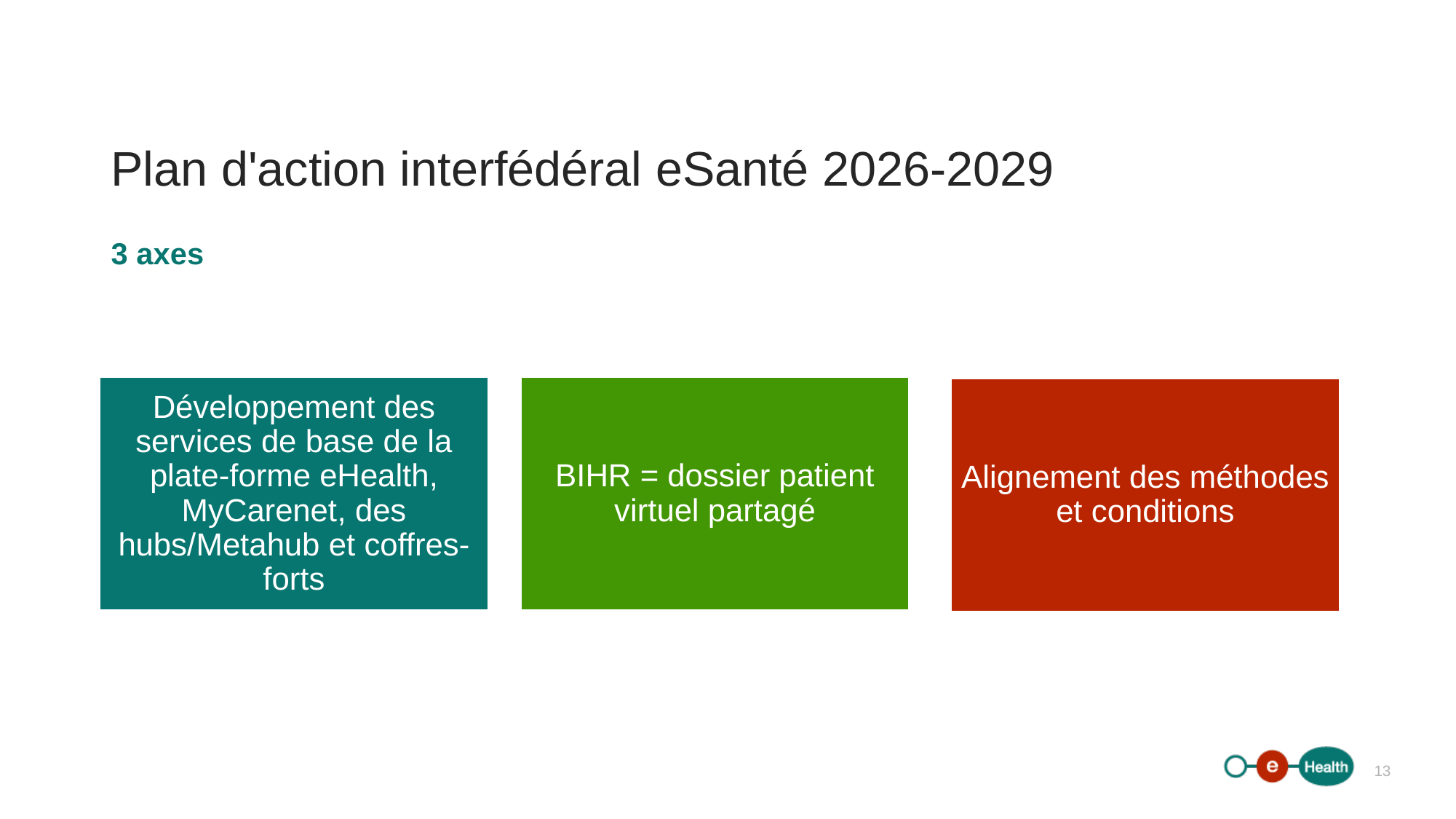

# Plan d'action interfédéral eSanté 2026-2029
3 axes
Développement des services de base de la plate-forme eHealth, MyCarenet, des hubs/Metahub et coffres-forts
BIHR = dossier patient virtuel partagé
Alignement des méthodes et conditions
13